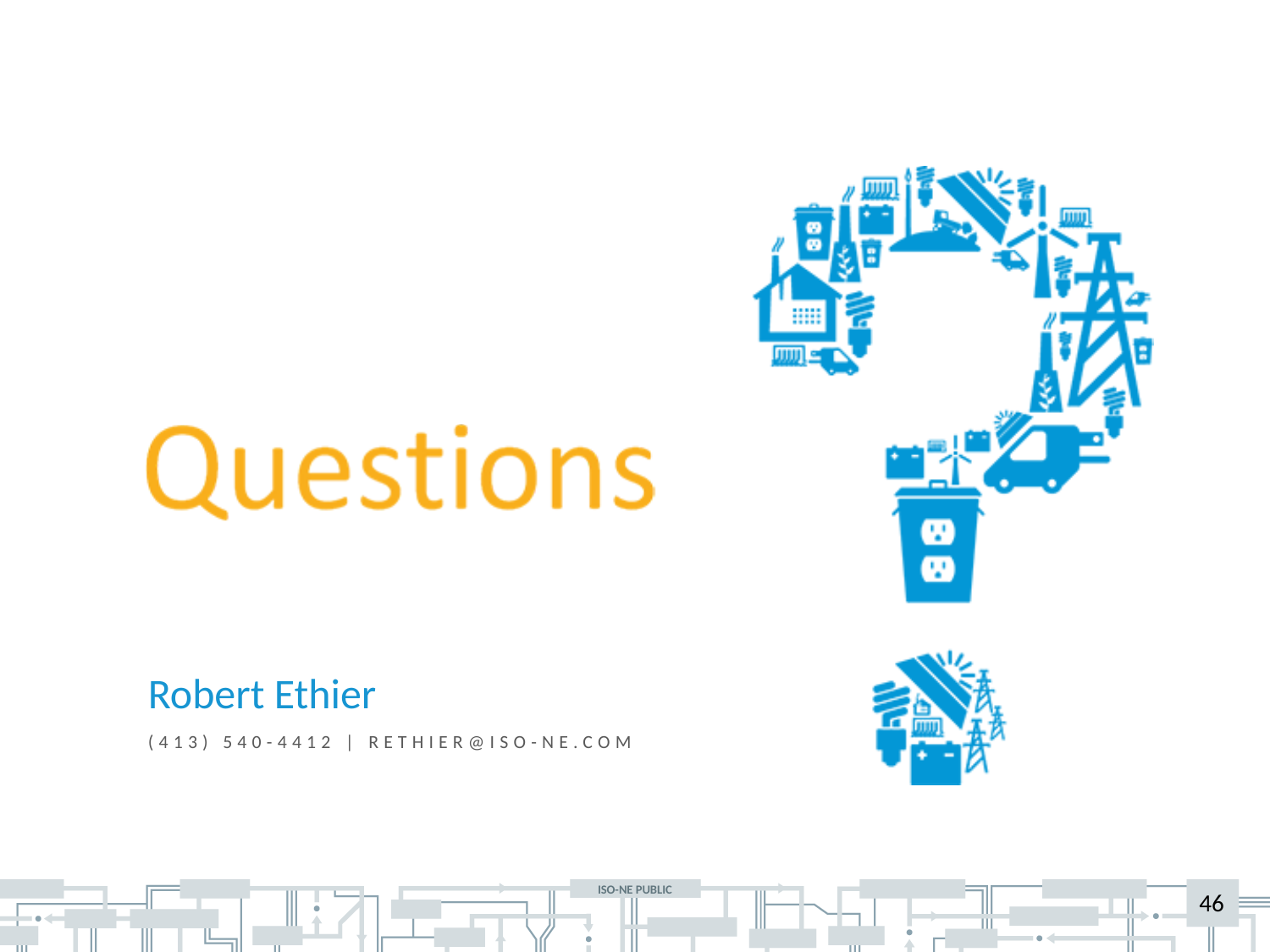

Robert Ethier
(413) 540-4412 | RETHIER@iso-ne.com
46